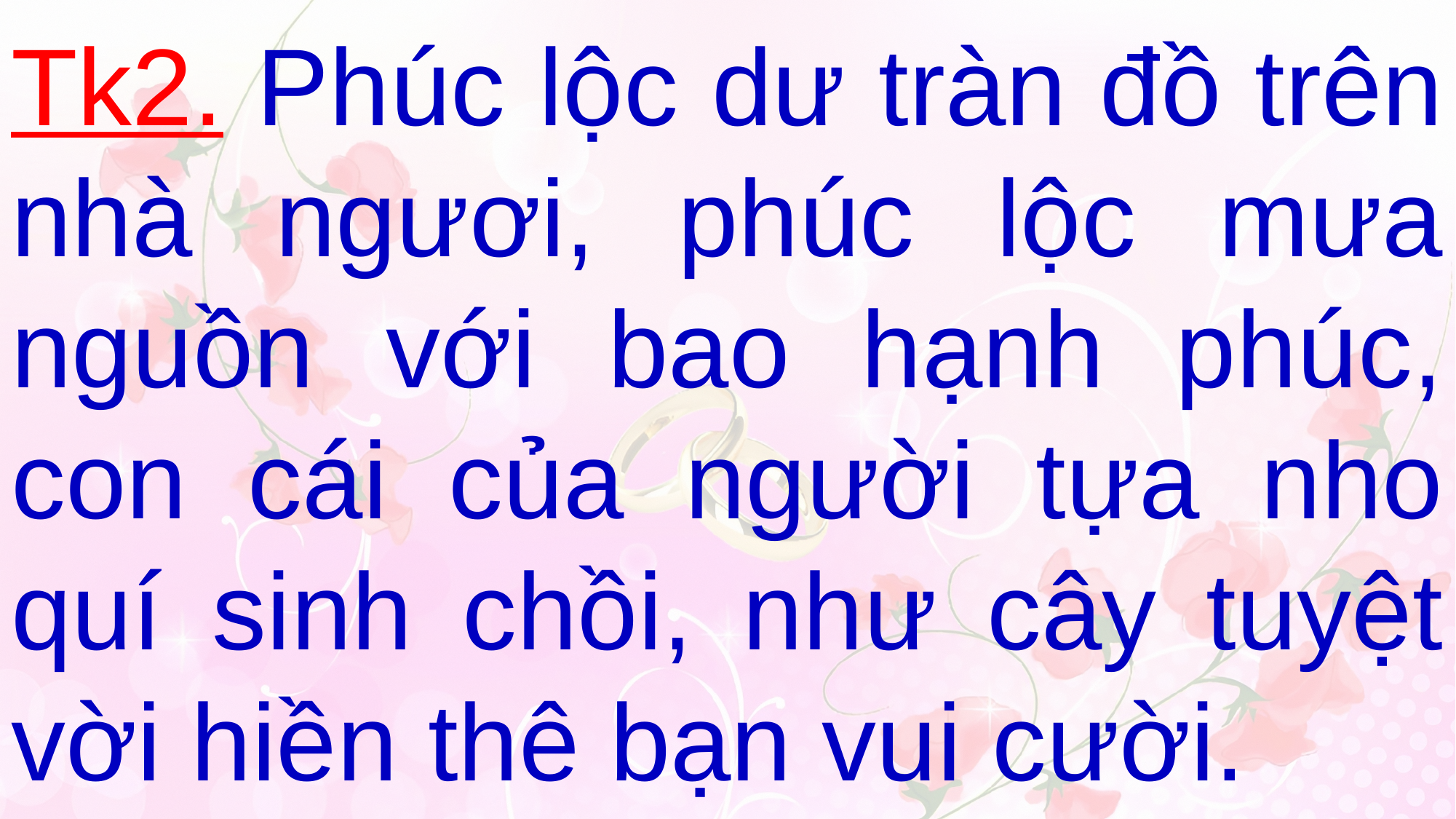

# Tk2. Phúc lộc dư tràn đồ trên nhà ngươi, phúc lộc mưa nguồn với bao hạnh phúc, con cái của người tựa nho quí sinh chồi, như cây tuyệt vời hiền thê bạn vui cười.